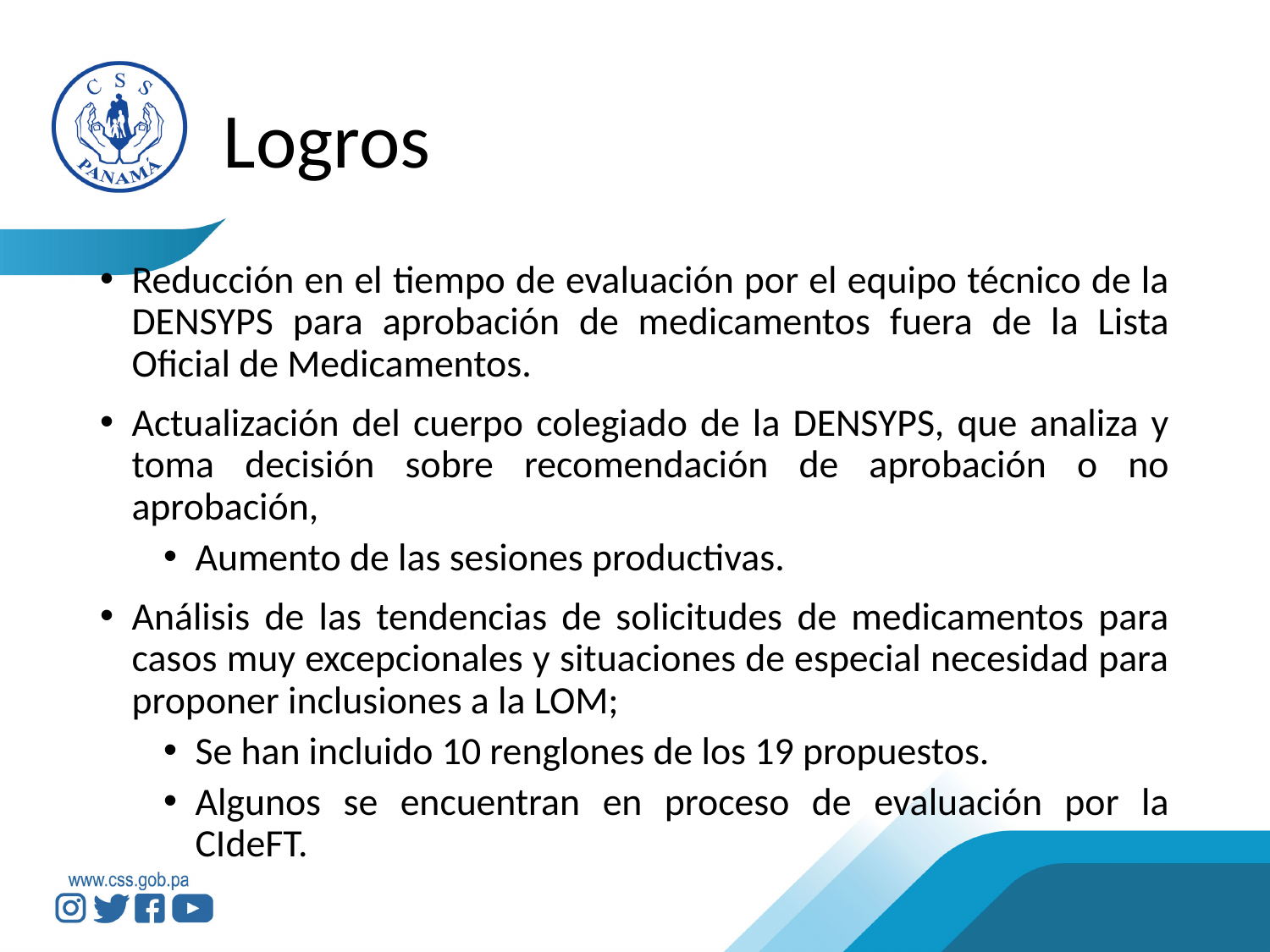

# Logros
Reducción en el tiempo de evaluación por el equipo técnico de la DENSYPS para aprobación de medicamentos fuera de la Lista Oficial de Medicamentos.
Actualización del cuerpo colegiado de la DENSYPS, que analiza y toma decisión sobre recomendación de aprobación o no aprobación,
Aumento de las sesiones productivas.
Análisis de las tendencias de solicitudes de medicamentos para casos muy excepcionales y situaciones de especial necesidad para proponer inclusiones a la LOM;
Se han incluido 10 renglones de los 19 propuestos.
Algunos se encuentran en proceso de evaluación por la CIdeFT.